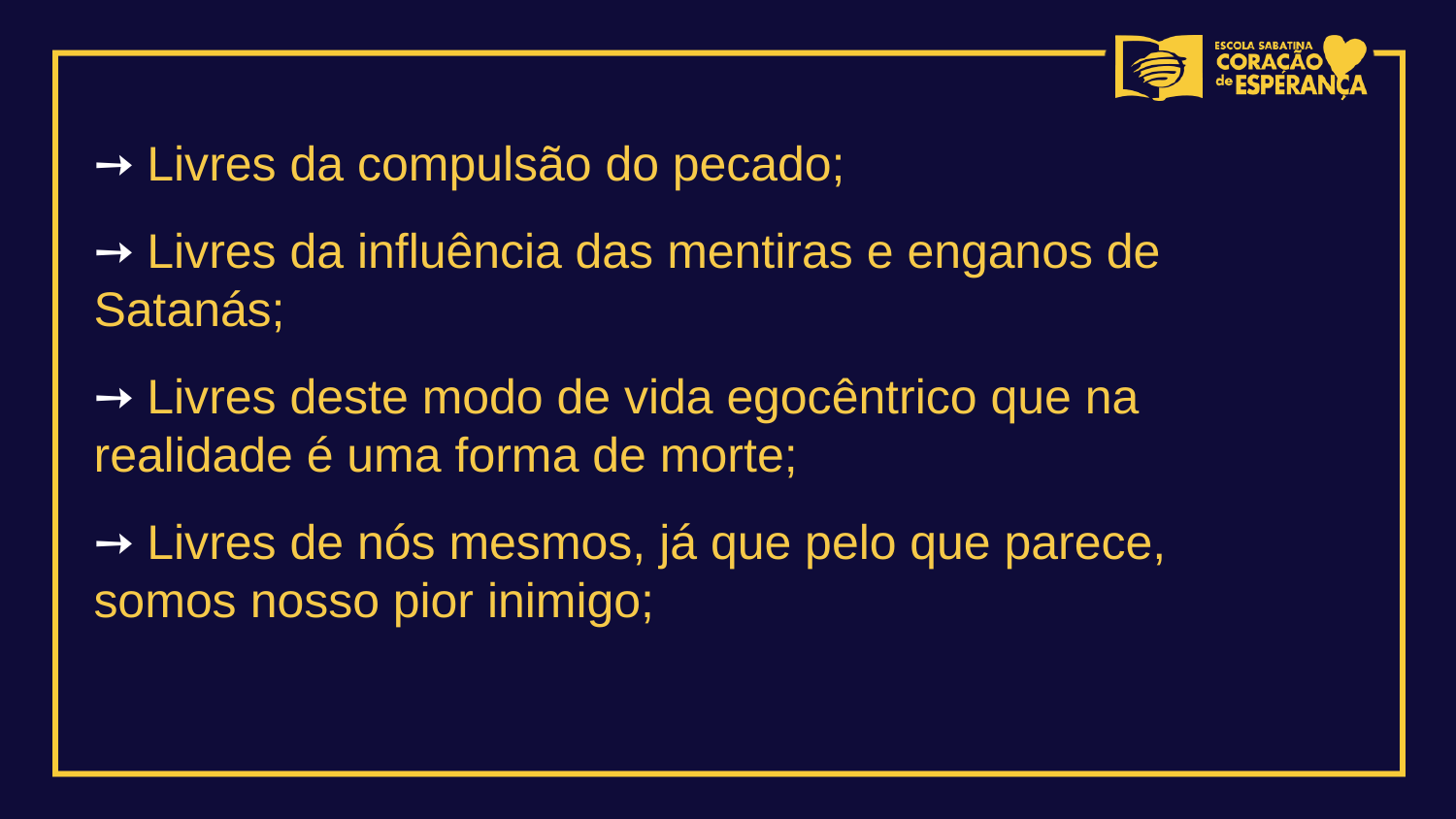

➙ Livres da compulsão do pecado;
➙ Livres da influência das mentiras e enganos de Satanás;
➙ Livres deste modo de vida egocêntrico que na realidade é uma forma de morte;
➙ Livres de nós mesmos, já que pelo que parece, somos nosso pior inimigo;